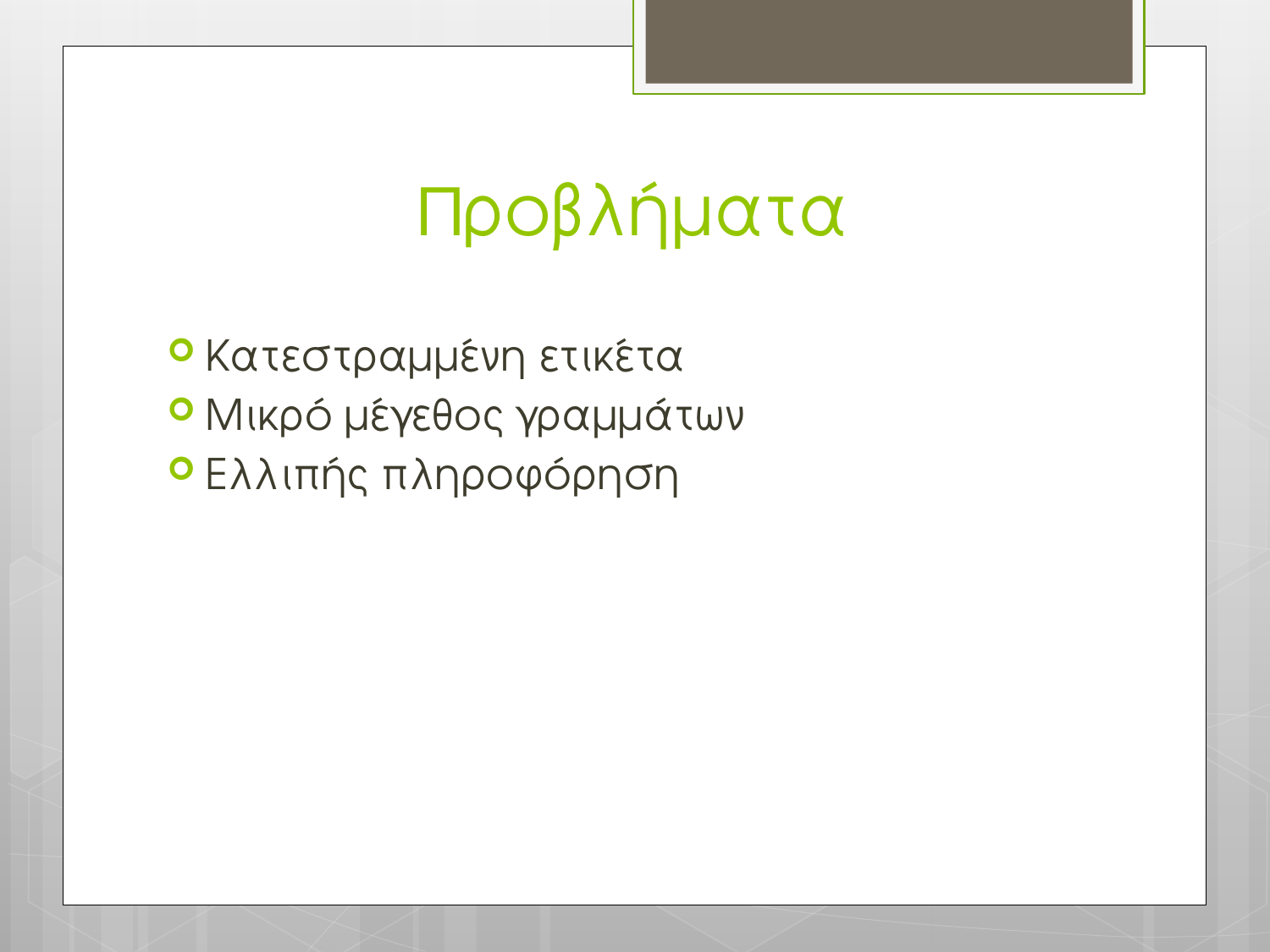

# Προβλήματα
Κατεστραμμένη ετικέτα
Μικρό μέγεθος γραμμάτων
Ελλιπής πληροφόρηση